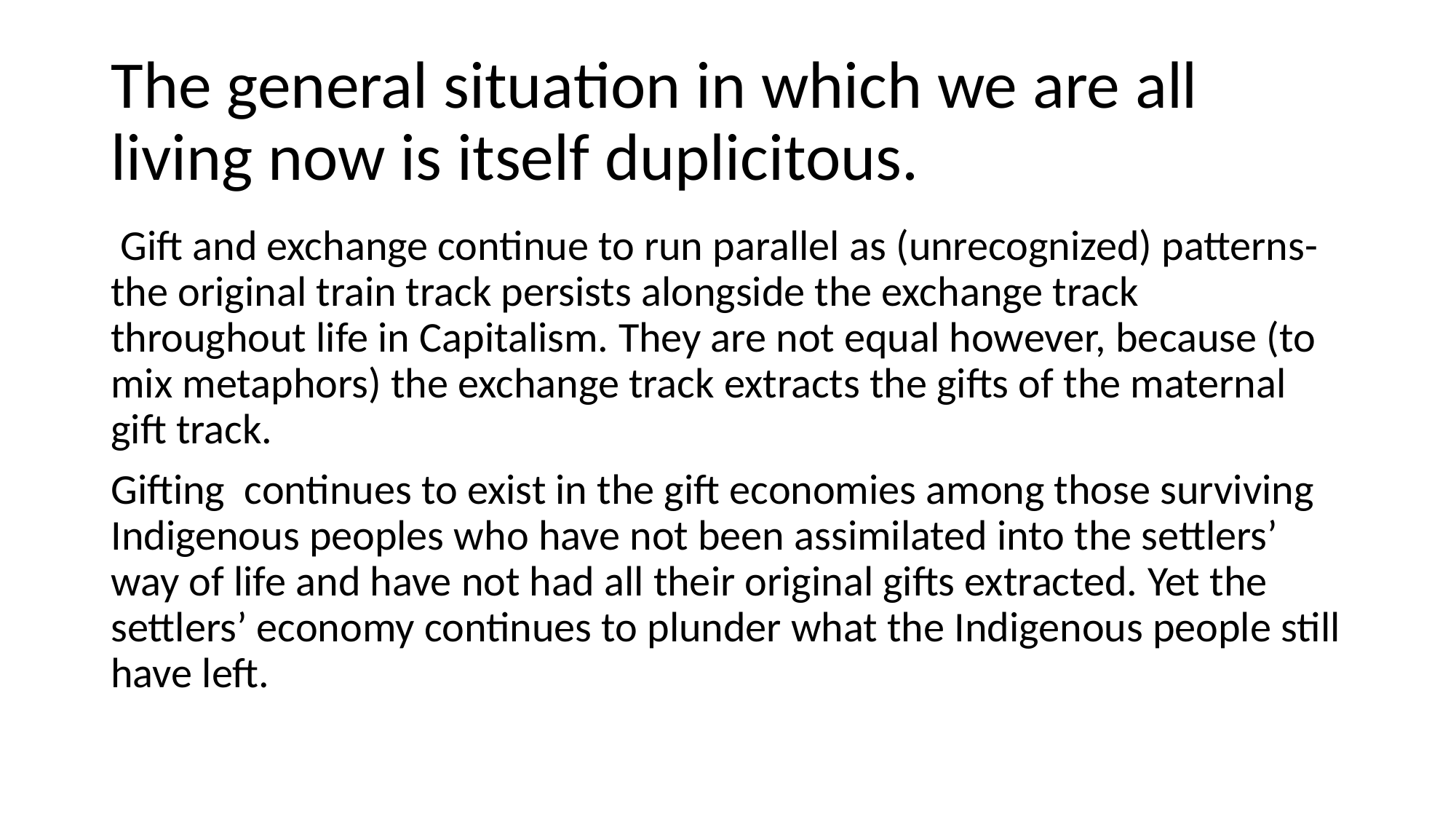

# The general situation in which we are all living now is itself duplicitous.
 Gift and exchange continue to run parallel as (unrecognized) patterns- the original train track persists alongside the exchange track throughout life in Capitalism. They are not equal however, because (to mix metaphors) the exchange track extracts the gifts of the maternal gift track.
Gifting  continues to exist in the gift economies among those surviving  Indigenous peoples who have not been assimilated into the settlers’ way of life and have not had all their original gifts extracted. Yet the settlers’ economy continues to plunder what the Indigenous people still have left.